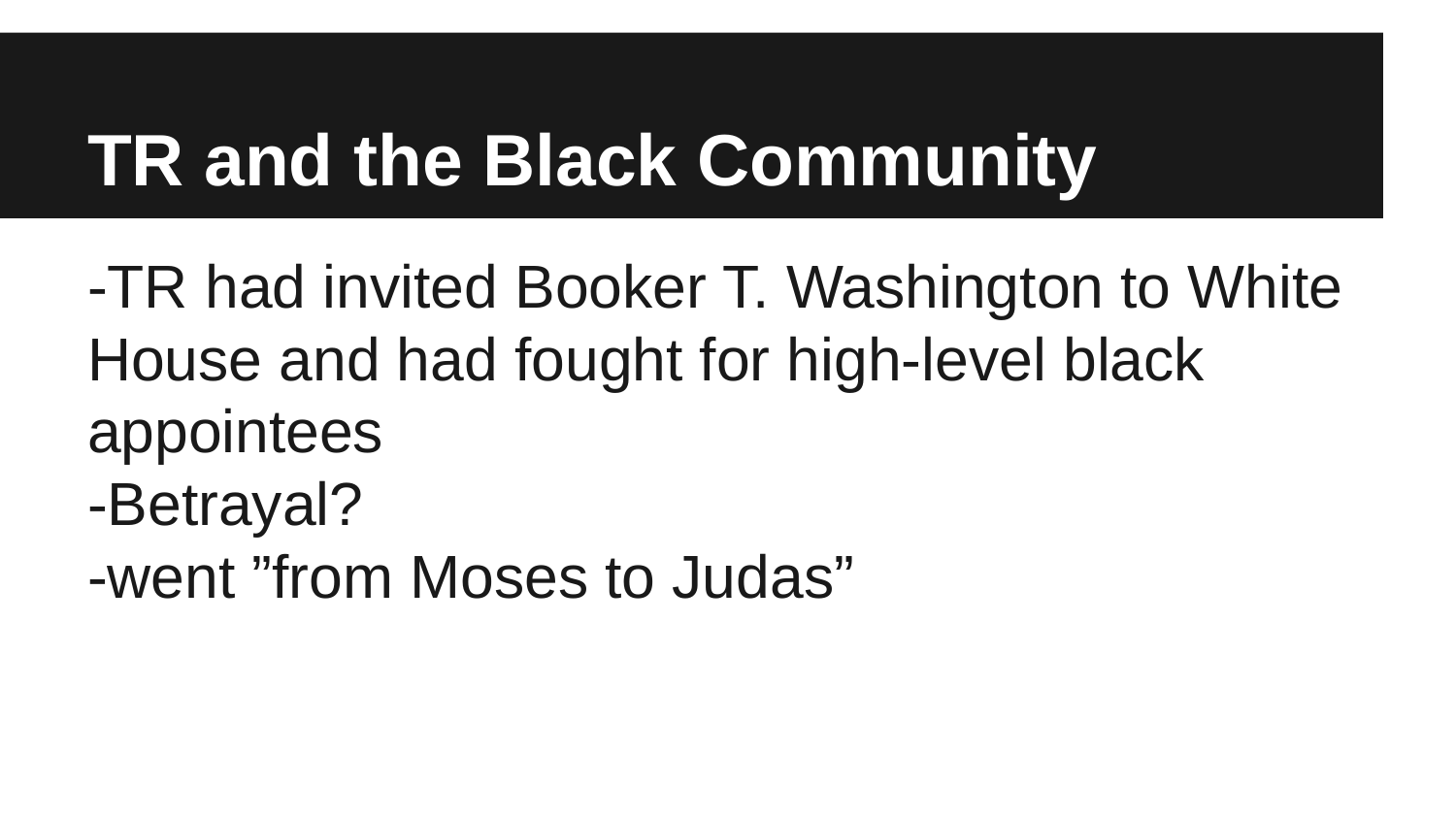

# TR and the Black Community
-TR had invited Booker T. Washington to White House and had fought for high-level black appointees
-Betrayal?
-went ”from Moses to Judas”